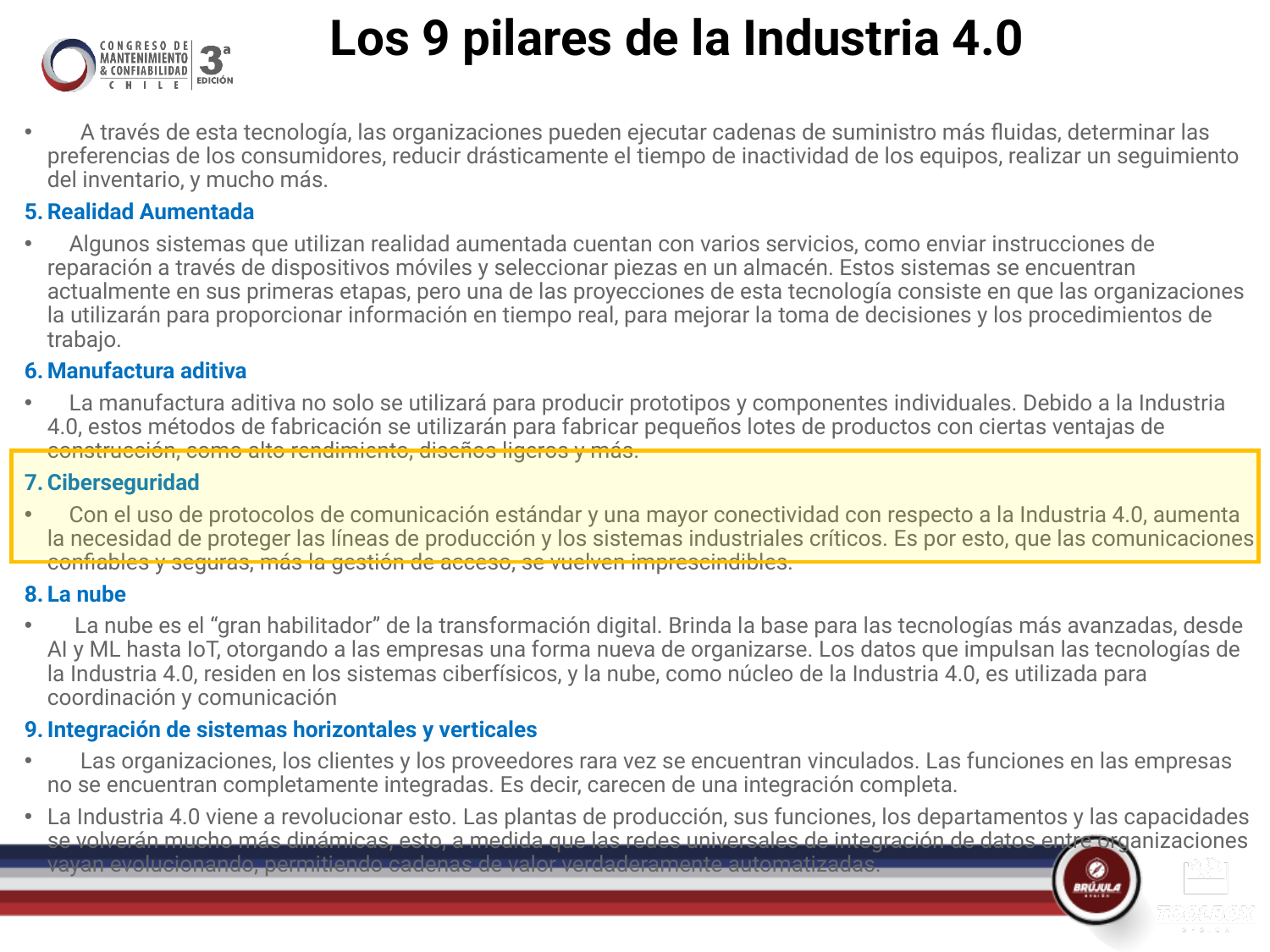

Los 9 pilares de la Industria 4.0
#
      A través de esta tecnología, las organizaciones pueden ejecutar cadenas de suministro más fluidas, determinar las preferencias de los consumidores, reducir drásticamente el tiempo de inactividad de los equipos, realizar un seguimiento del inventario, y mucho más.
Realidad Aumentada
    Algunos sistemas que utilizan realidad aumentada cuentan con varios servicios, como enviar instrucciones de reparación a través de dispositivos móviles y seleccionar piezas en un almacén. Estos sistemas se encuentran actualmente en sus primeras etapas, pero una de las proyecciones de esta tecnología consiste en que las organizaciones la utilizarán para proporcionar información en tiempo real, para mejorar la toma de decisiones y los procedimientos de trabajo.
Manufactura aditiva
    La manufactura aditiva no solo se utilizará para producir prototipos y componentes individuales. Debido a la Industria 4.0, estos métodos de fabricación se utilizarán para fabricar pequeños lotes de productos con ciertas ventajas de construcción, como alto rendimiento, diseños ligeros y más.
Ciberseguridad
    Con el uso de protocolos de comunicación estándar y una mayor conectividad con respecto a la Industria 4.0, aumenta la necesidad de proteger las líneas de producción y los sistemas industriales críticos. Es por esto, que las comunicaciones confiables y seguras, más la gestión de acceso, se vuelven imprescindibles.
La nube
     La nube es el “gran habilitador” de la transformación digital. Brinda la base para las tecnologías más avanzadas, desde AI y ML hasta IoT, otorgando a las empresas una forma nueva de organizarse. Los datos que impulsan las tecnologías de la Industria 4.0, residen en los sistemas ciberfísicos, y la nube, como núcleo de la Industria 4.0, es utilizada para coordinación y comunicación
Integración de sistemas horizontales y verticales
      Las organizaciones, los clientes y los proveedores rara vez se encuentran vinculados. Las funciones en las empresas no se encuentran completamente integradas. Es decir, carecen de una integración completa.
La Industria 4.0 viene a revolucionar esto. Las plantas de producción, sus funciones, los departamentos y las capacidades se volverán mucho más dinámicas, esto, a medida que las redes universales de integración de datos entre organizaciones vayan evolucionando, permitiendo cadenas de valor verdaderamente automatizadas.